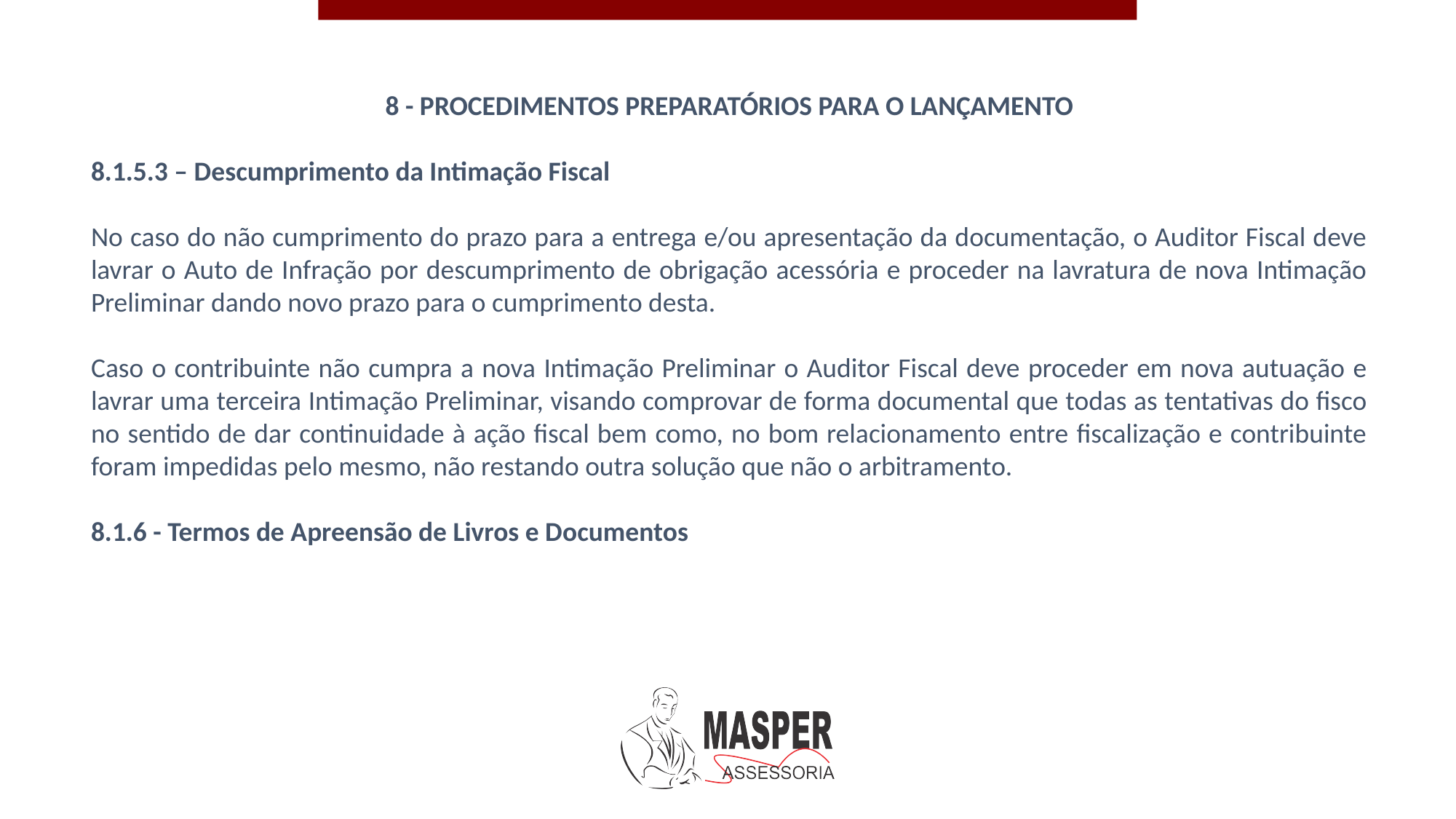

8 - PROCEDIMENTOS PREPARATÓRIOS PARA O LANÇAMENTO

8.1.5.3 – Descumprimento da Intimação Fiscal

No caso do não cumprimento do prazo para a entrega e/ou apresentação da documentação, o Auditor Fiscal deve lavrar o Auto de Infração por descumprimento de obrigação acessória e proceder na lavratura de nova Intimação Preliminar dando novo prazo para o cumprimento desta.

Caso o contribuinte não cumpra a nova Intimação Preliminar o Auditor Fiscal deve proceder em nova autuação e lavrar uma terceira Intimação Preliminar, visando comprovar de forma documental que todas as tentativas do fisco no sentido de dar continuidade à ação fiscal bem como, no bom relacionamento entre fiscalização e contribuinte foram impedidas pelo mesmo, não restando outra solução que não o arbitramento.

8.1.6 - Termos de Apreensão de Livros e Documentos